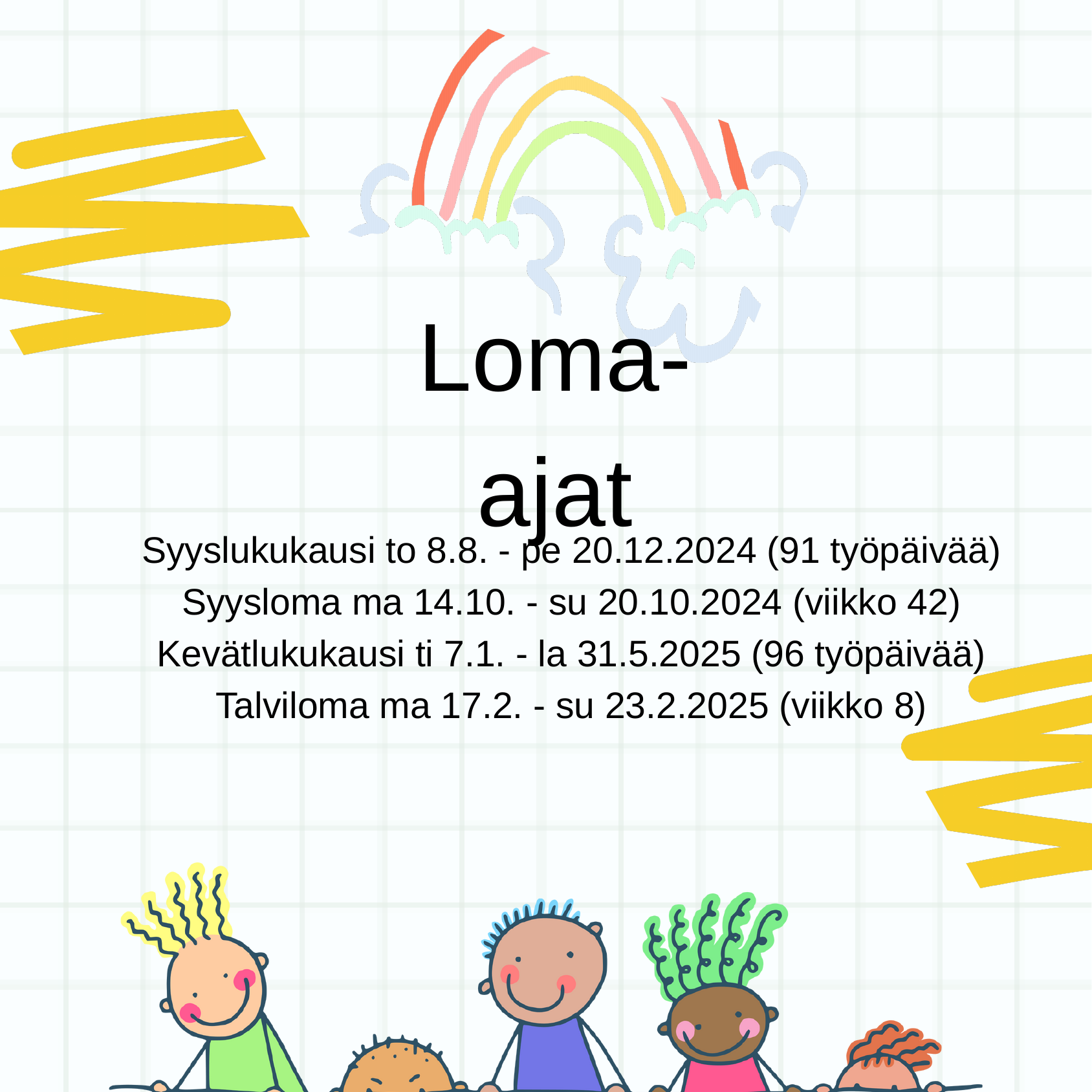

Loma-ajat
Syyslukukausi to 8.8. - pe 20.12.2024 (91 työpäivää)
Syysloma ma 14.10. - su 20.10.2024 (viikko 42)
Kevätlukukausi ti 7.1. - la 31.5.2025 (96 työpäivää)
Talviloma ma 17.2. - su 23.2.2025 (viikko 8)